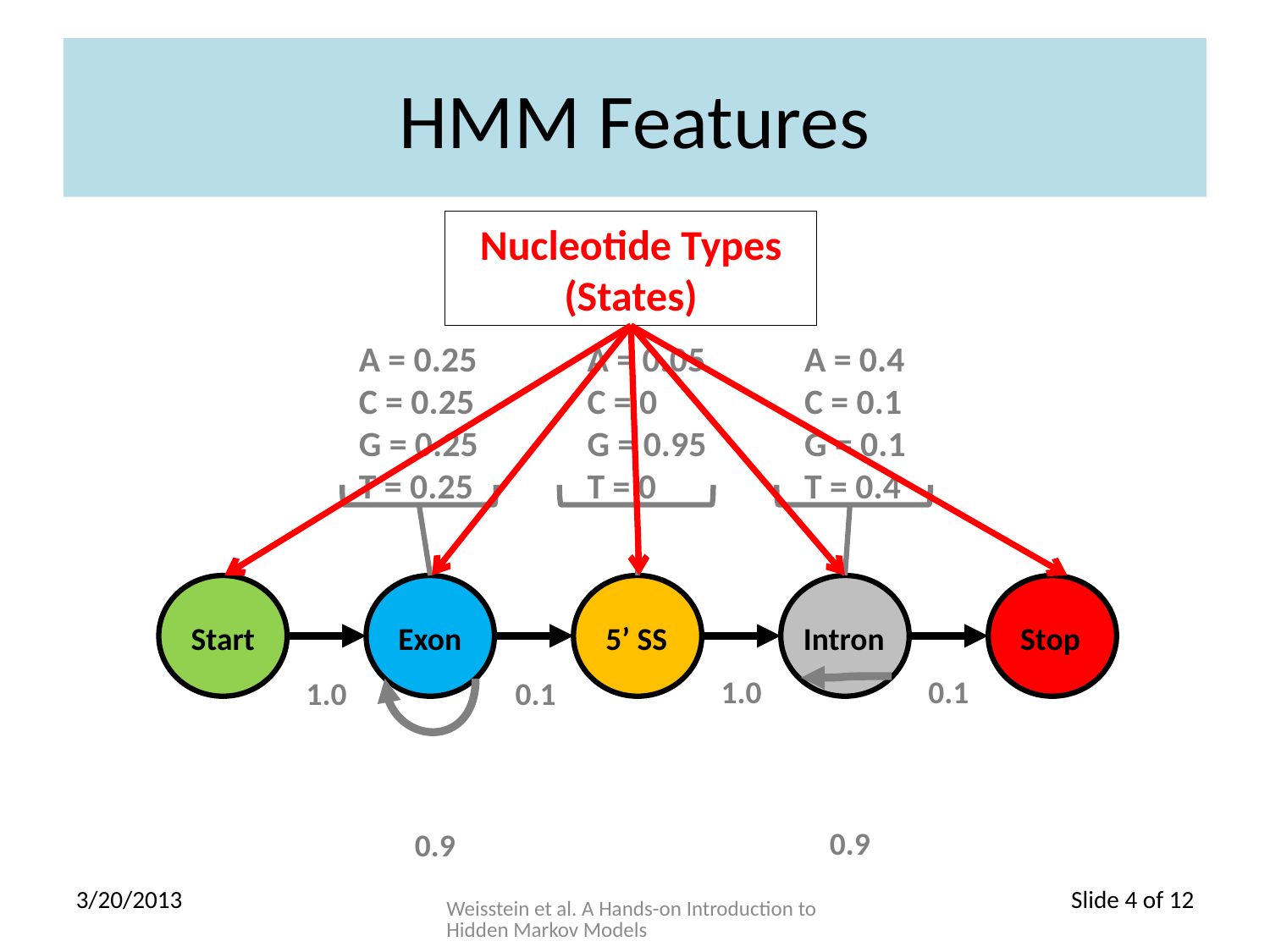

# HMM Features
Nucleotide Types
(States)

A = 0.25
C = 0.25
G = 0.25
T = 0.25

A = 0.05
C = 0
G = 0.95
T = 0
A = 0.4
C = 0.1
G = 0.1
T = 0.4

Start

Exon

5’ SS

Intron

Stop
1.0
0.1
1.0
0.1
0.9
0.9
Weisstein et al. A Hands-on Introduction to Hidden Markov Models